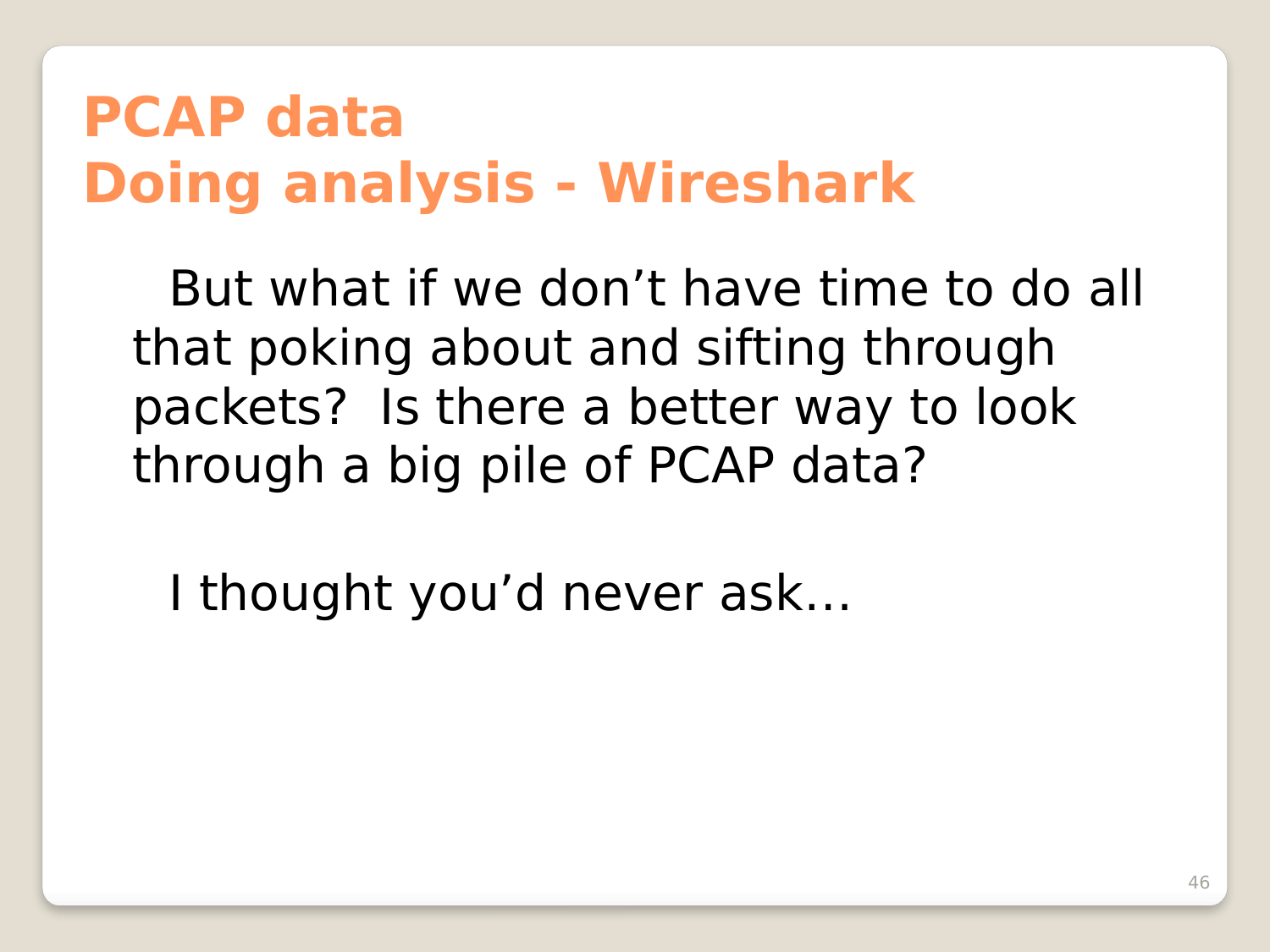

# PCAP data Doing analysis - Wireshark
But what if we don’t have time to do all that poking about and sifting through packets?  Is there a better way to look through a big pile of PCAP data?

I thought you’d never ask…

46